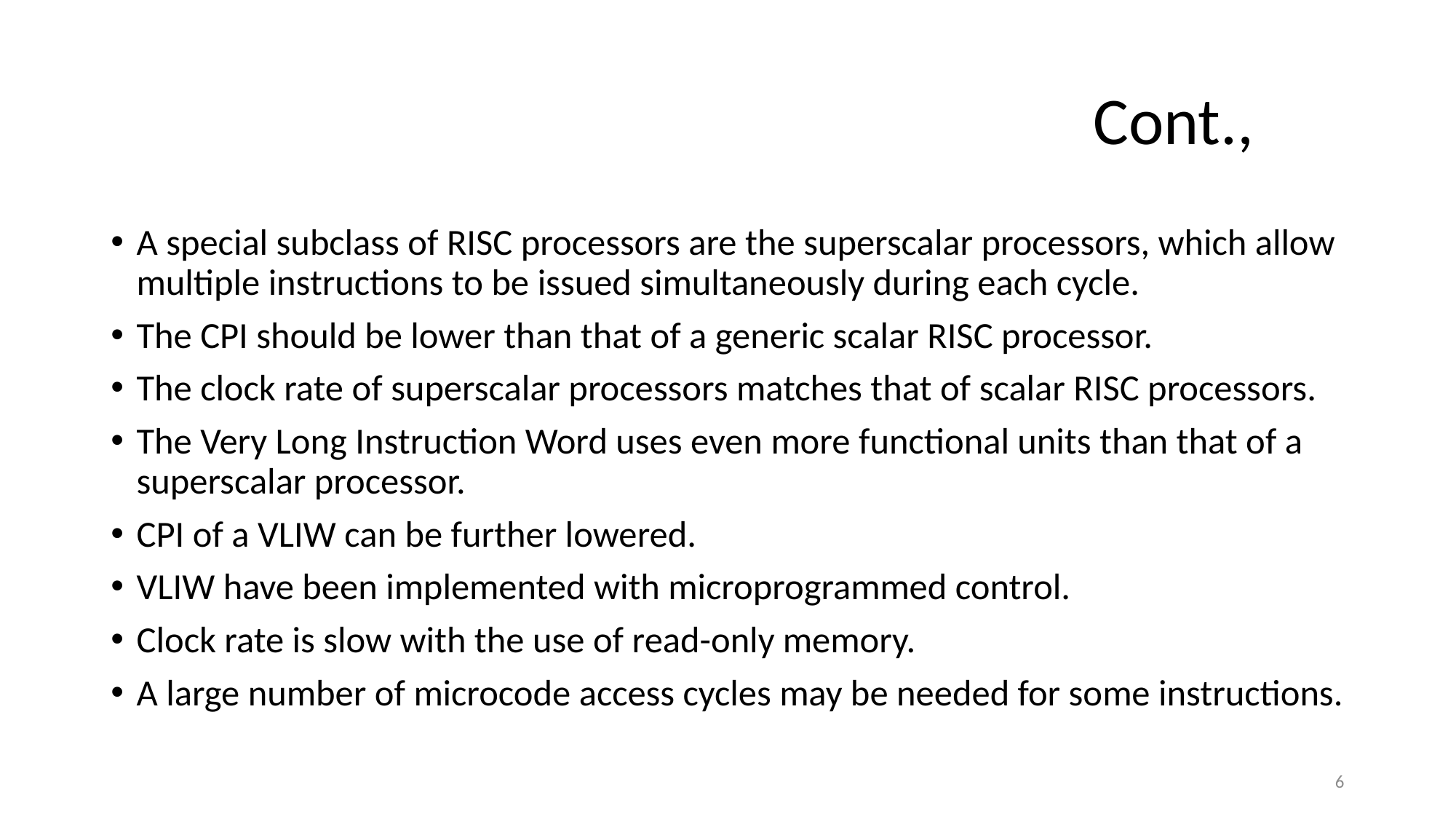

# Cont.,
A special subclass of RISC processors are the superscalar processors, which allow multiple instructions to be issued simultaneously during each cycle.
The CPI should be lower than that of a generic scalar RISC processor.
The clock rate of superscalar processors matches that of scalar RISC processors.
The Very Long Instruction Word uses even more functional units than that of a superscalar processor.
CPI of a VLIW can be further lowered.
VLIW have been implemented with microprogrammed control.
Clock rate is slow with the use of read-only memory.
A large number of microcode access cycles may be needed for some instructions.
6